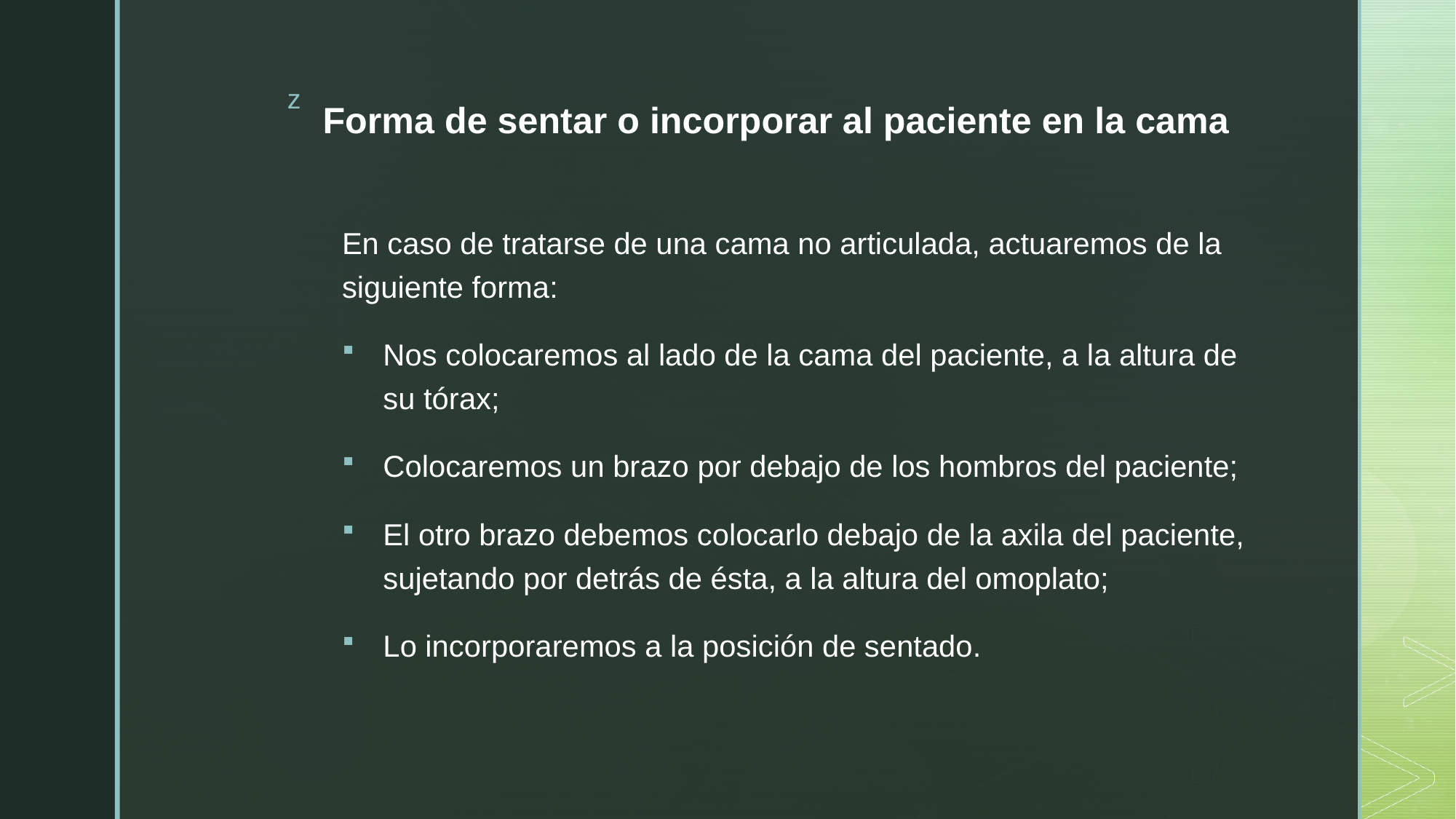

# Forma de sentar o incorporar al paciente en la cama
En caso de tratarse de una cama no articulada, actuaremos de la siguiente forma:
Nos colocaremos al lado de la cama del paciente, a la altura de su tórax;
Colocaremos un brazo por debajo de los hombros del paciente;
El otro brazo debemos colocarlo debajo de la axila del paciente, sujetando por detrás de ésta, a la altura del omoplato;
Lo incorporaremos a la posición de sentado.